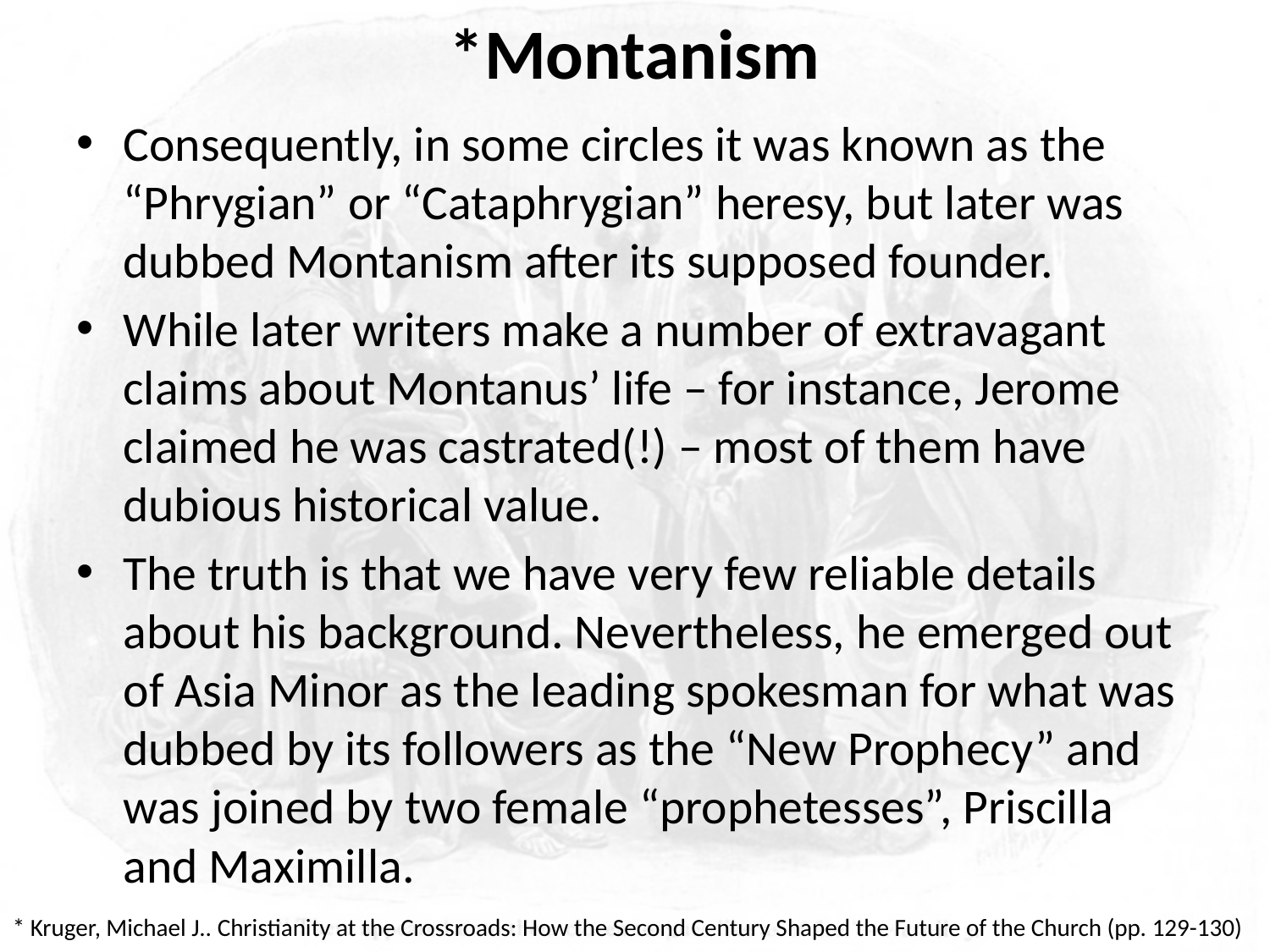

# *Montanism
Consequently, in some circles it was known as the “Phrygian” or “Cataphrygian” heresy, but later was dubbed Montanism after its supposed founder.
While later writers make a number of extravagant claims about Montanus’ life – for instance, Jerome claimed he was castrated(!) – most of them have dubious historical value.
The truth is that we have very few reliable details about his background. Nevertheless, he emerged out of Asia Minor as the leading spokesman for what was dubbed by its followers as the “New Prophecy” and was joined by two female “prophetesses”, Priscilla and Maximilla.
* Kruger, Michael J.. Christianity at the Crossroads: How the Second Century Shaped the Future of the Church (pp. 129-130)